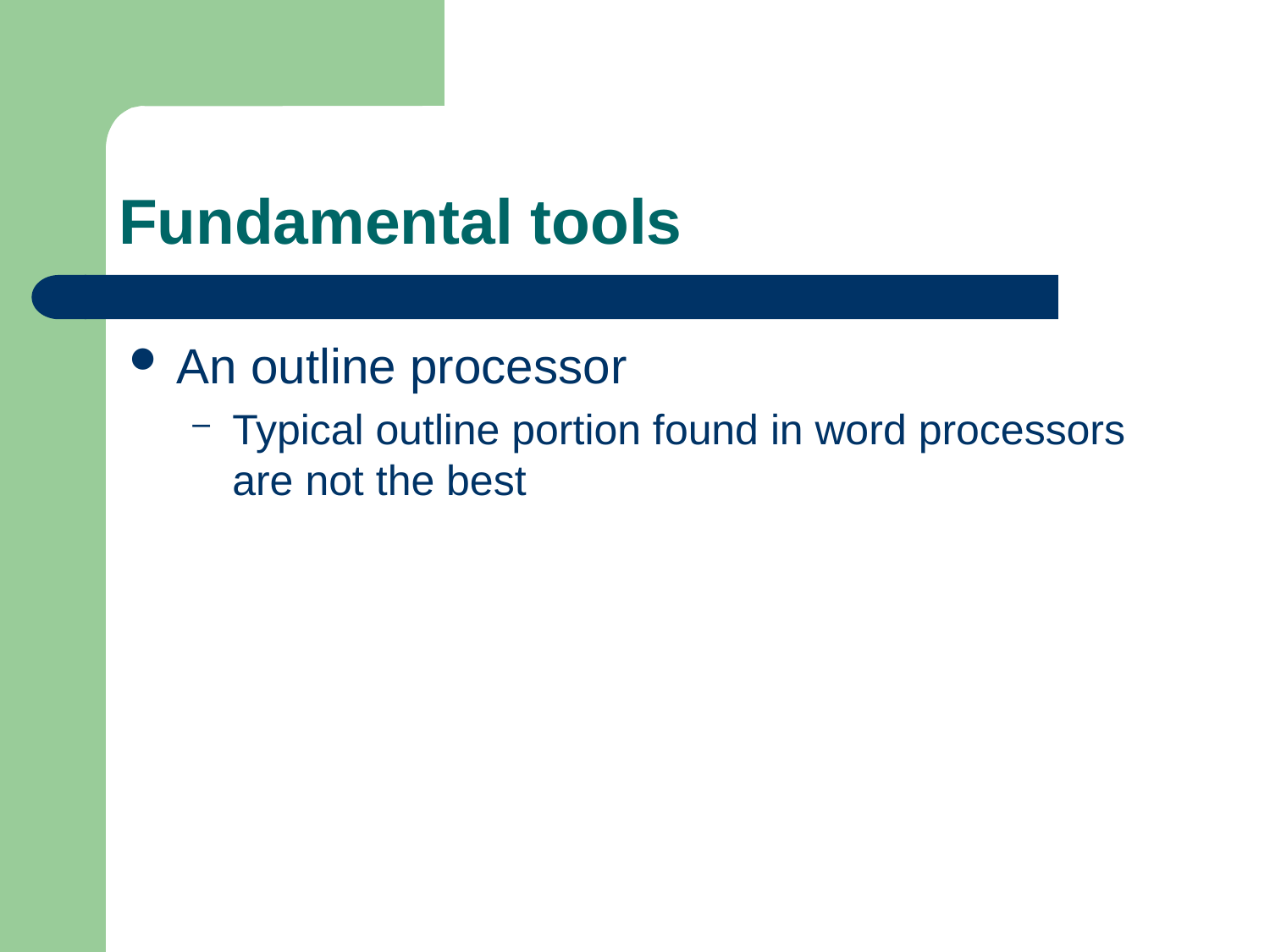

# Fundamental tools
An outline processor
Typical outline portion found in word processors are not the best